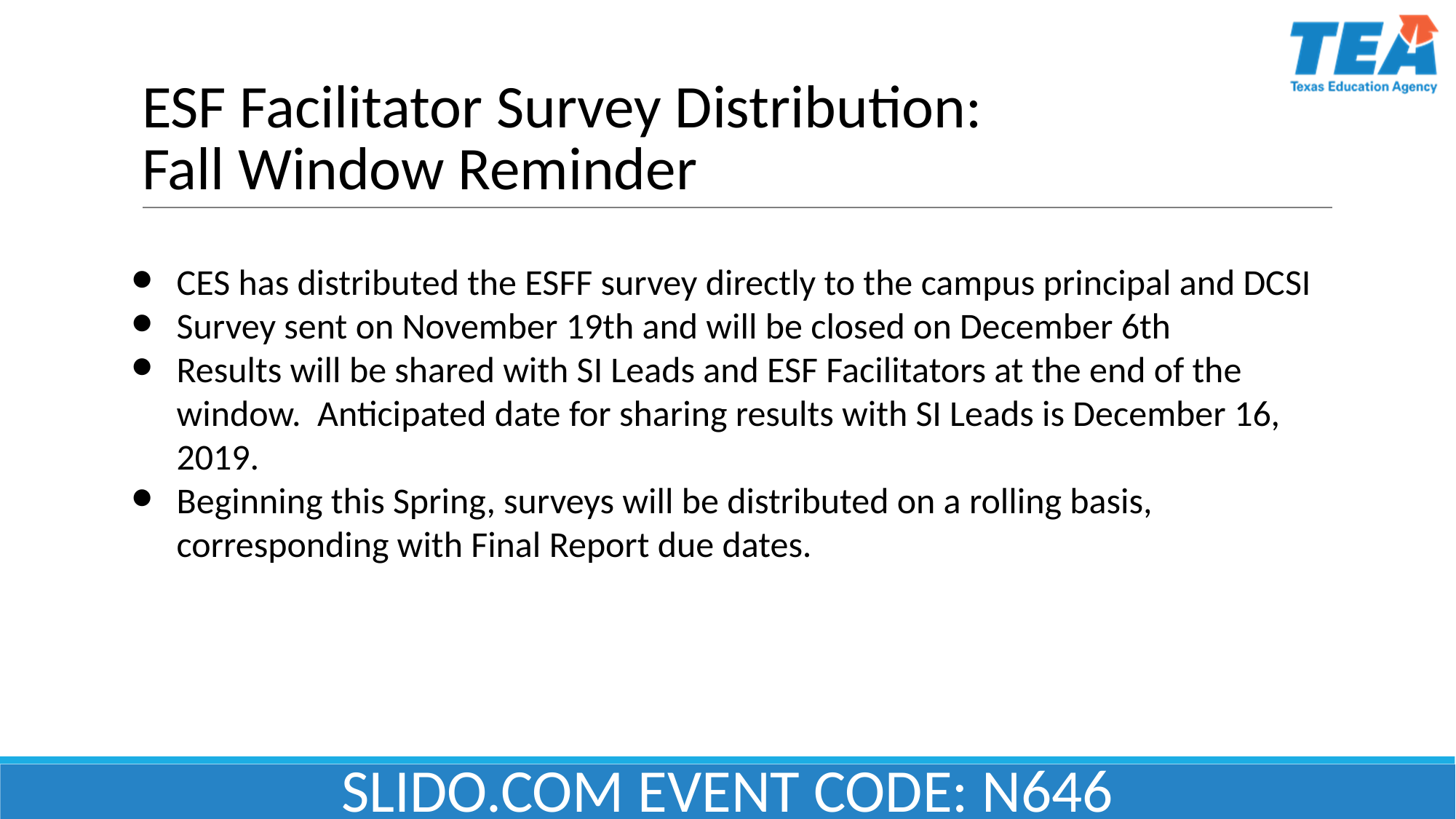

# ESF Facilitator Survey Distribution:
Fall Window Reminder
CES has distributed the ESFF survey directly to the campus principal and DCSI
Survey sent on November 19th and will be closed on December 6th
Results will be shared with SI Leads and ESF Facilitators at the end of the window.  Anticipated date for sharing results with SI Leads is December 16, 2019.
Beginning this Spring, surveys will be distributed on a rolling basis, corresponding with Final Report due dates.

SLIDO.COM EVENT CODE: N646